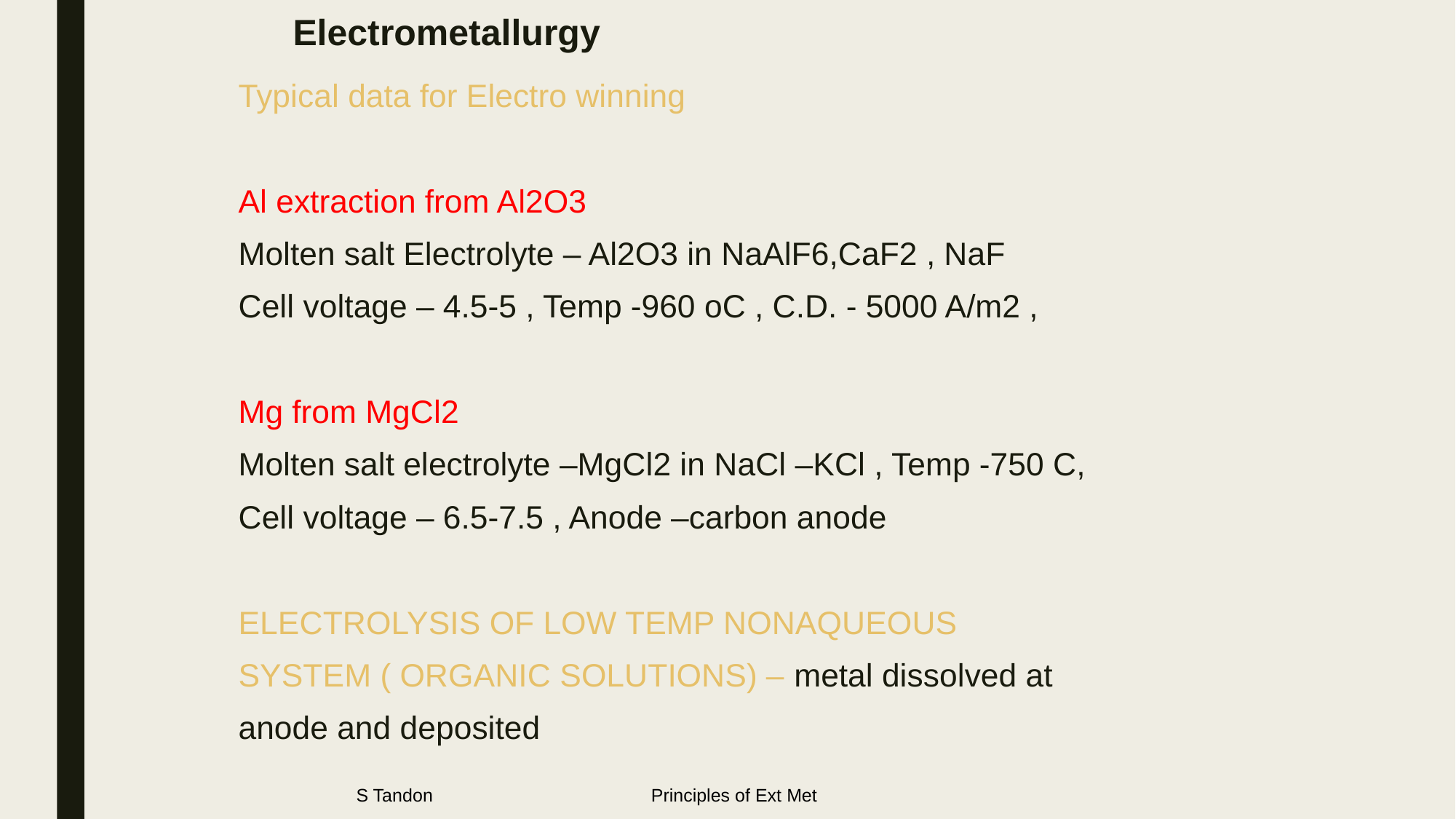

# Electrometallurgy
Typical data for Electro winning

Al extraction from Al2O3
Molten salt Electrolyte – Al2O3 in NaAlF6,CaF2 , NaF
Cell voltage – 4.5-5 , Temp -960 oC , C.D. - 5000 A/m2 ,

Mg from MgCl2
Molten salt electrolyte –MgCl2 in NaCl –KCl , Temp -750 C,
Cell voltage – 6.5-7.5 , Anode –carbon anode

ELECTROLYSIS OF LOW TEMP NONAQUEOUS
SYSTEM ( ORGANIC SOLUTIONS) – metal dissolved at
anode and deposited

S Tandon                                           Principles of Ext Met